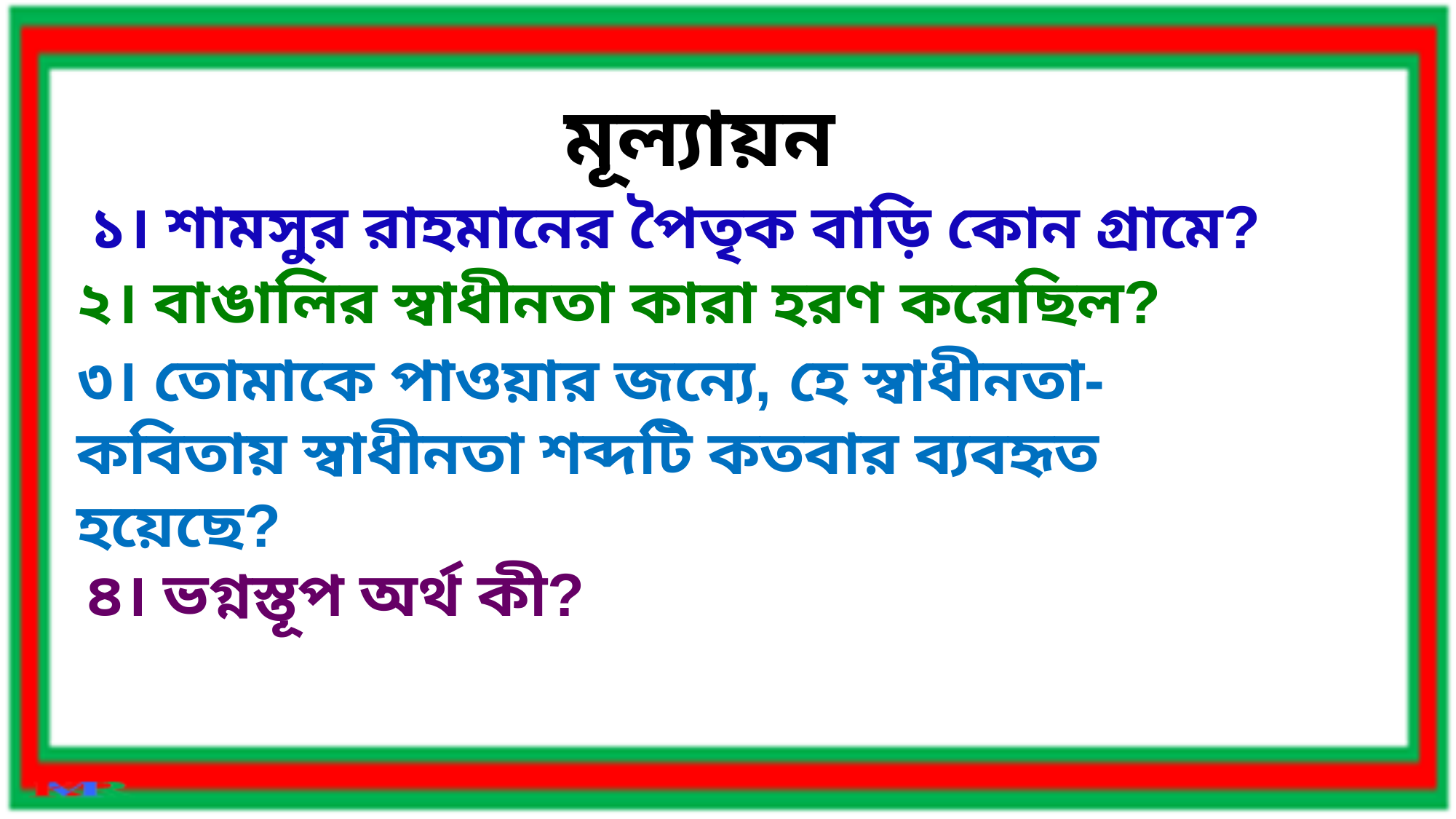

মূল্যায়ন
১। শামসুর রাহমানের পৈতৃক বাড়ি কোন গ্রামে?
২। বাঙালির স্বাধীনতা কারা হরণ করেছিল?
৩। তোমাকে পাওয়ার জন্যে, হে স্বাধীনতা- কবিতায় স্বাধীনতা শব্দটি কতবার ব্যবহৃত  হয়েছে?
৪। ভগ্নস্তূপ অর্থ কী?